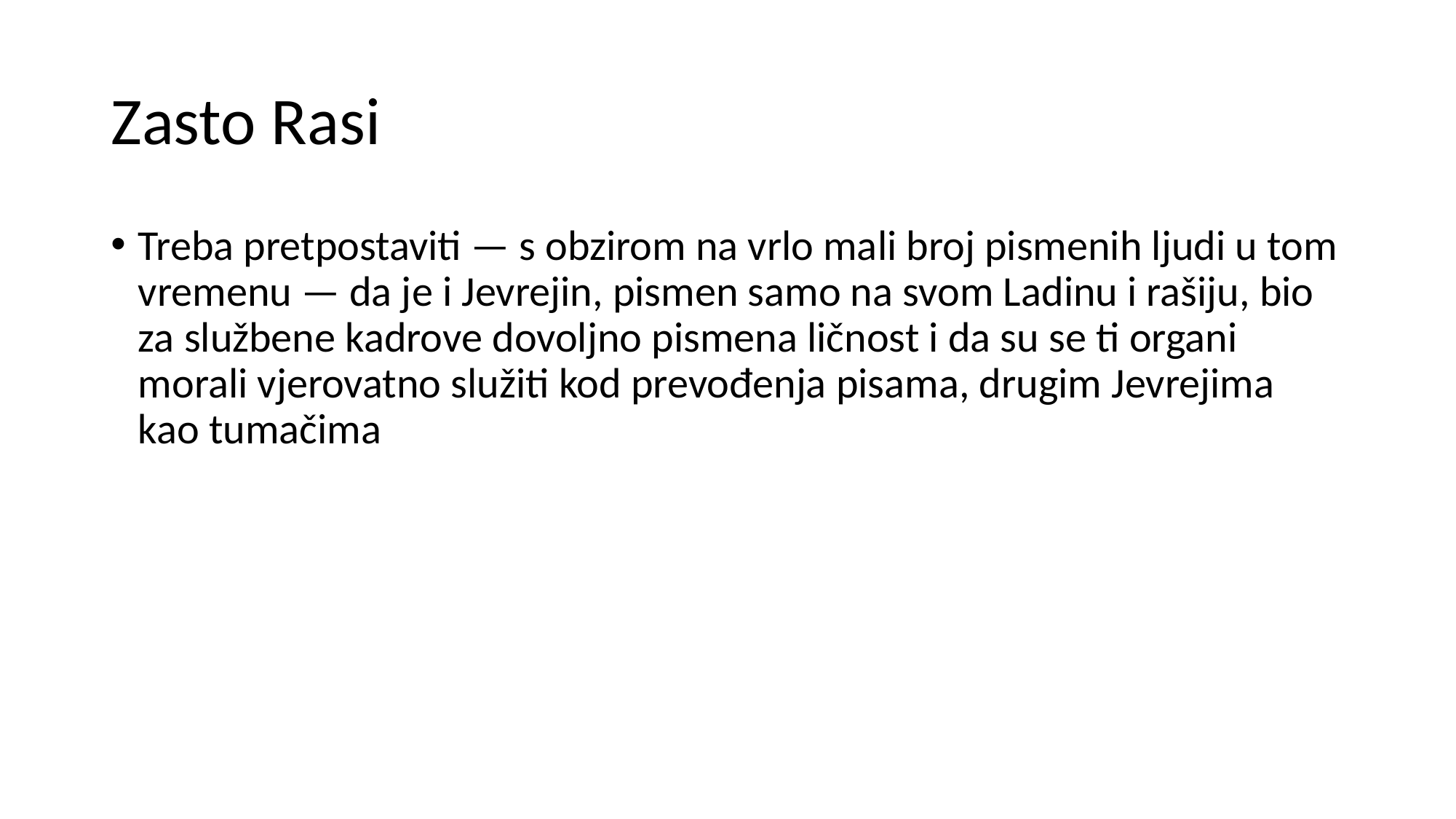

# Zasto Rasi
Treba pretpostaviti — s obzirom na vrlo mali broj pismenih ljudi u tom vremenu — da je i Jevrejin, pismen samo na svom Ladinu i rašiju, bio za službene kadrove dovoljno pismena ličnost i da su se ti organi morali vjerovatno služiti kod prevođenja pisama, drugim Jevrejima kao tumačima